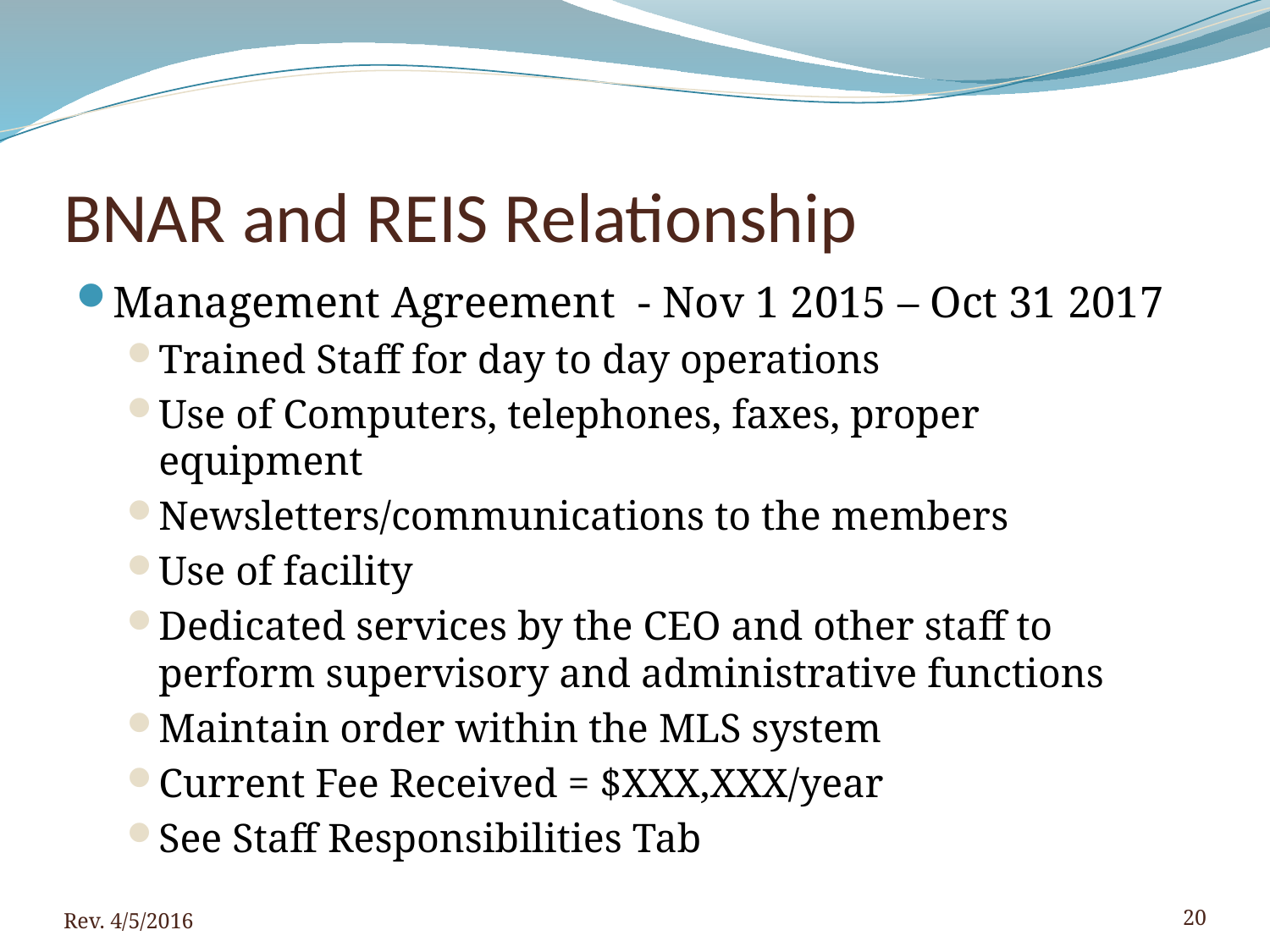

# BNAR and REIS Relationship
Management Agreement  - Nov 1 2015 – Oct 31 2017
Trained Staff for day to day operations
Use of Computers, telephones, faxes, proper equipment
Newsletters/communications to the members
Use of facility
Dedicated services by the CEO and other staff to perform supervisory and administrative functions
Maintain order within the MLS system
Current Fee Received = $XXX,XXX/year
See Staff Responsibilities Tab

Rev. 4/5/2016
20